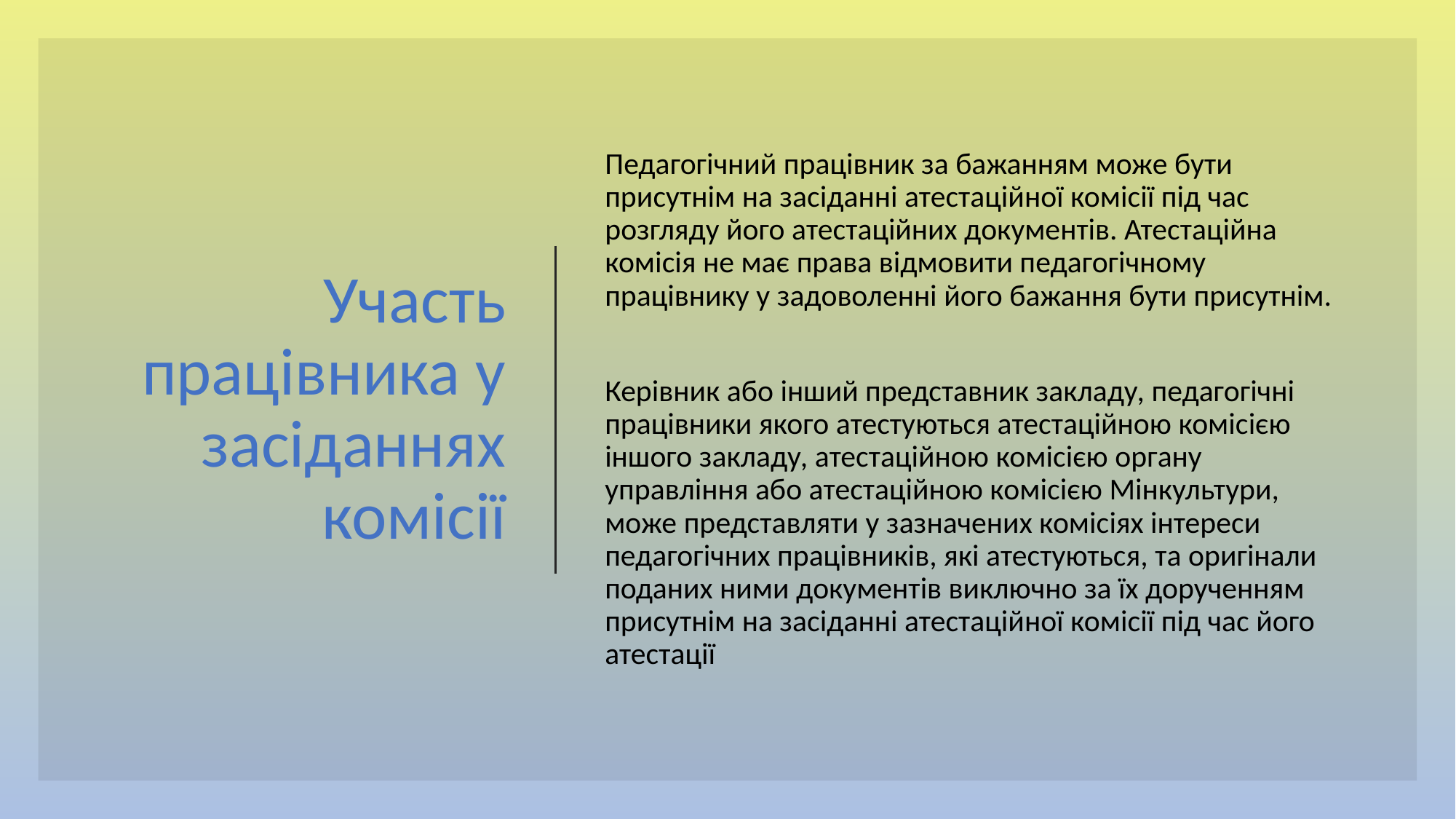

# Участь працівника у засіданнях комісії
Педагогічний працівник за бажанням може бути присутнім на засіданні атестаційної комісії під час розгляду його атестаційних документів. Атестаційна комісія не має права відмовити педагогічному працівнику у задоволенні його бажання бути присутнім.

Керівник або інший представник закладу, педагогічні працівники якого атестуються атестаційною комісією іншого закладу, атестаційною комісією органу управління або атестаційною комісією Мінкультури, може представляти у зазначених комісіях інтереси педагогічних працівників, які атестуються, та оригінали поданих ними документів виключно за їх дорученням присутнім на засіданні атестаційної комісії під час його атестації